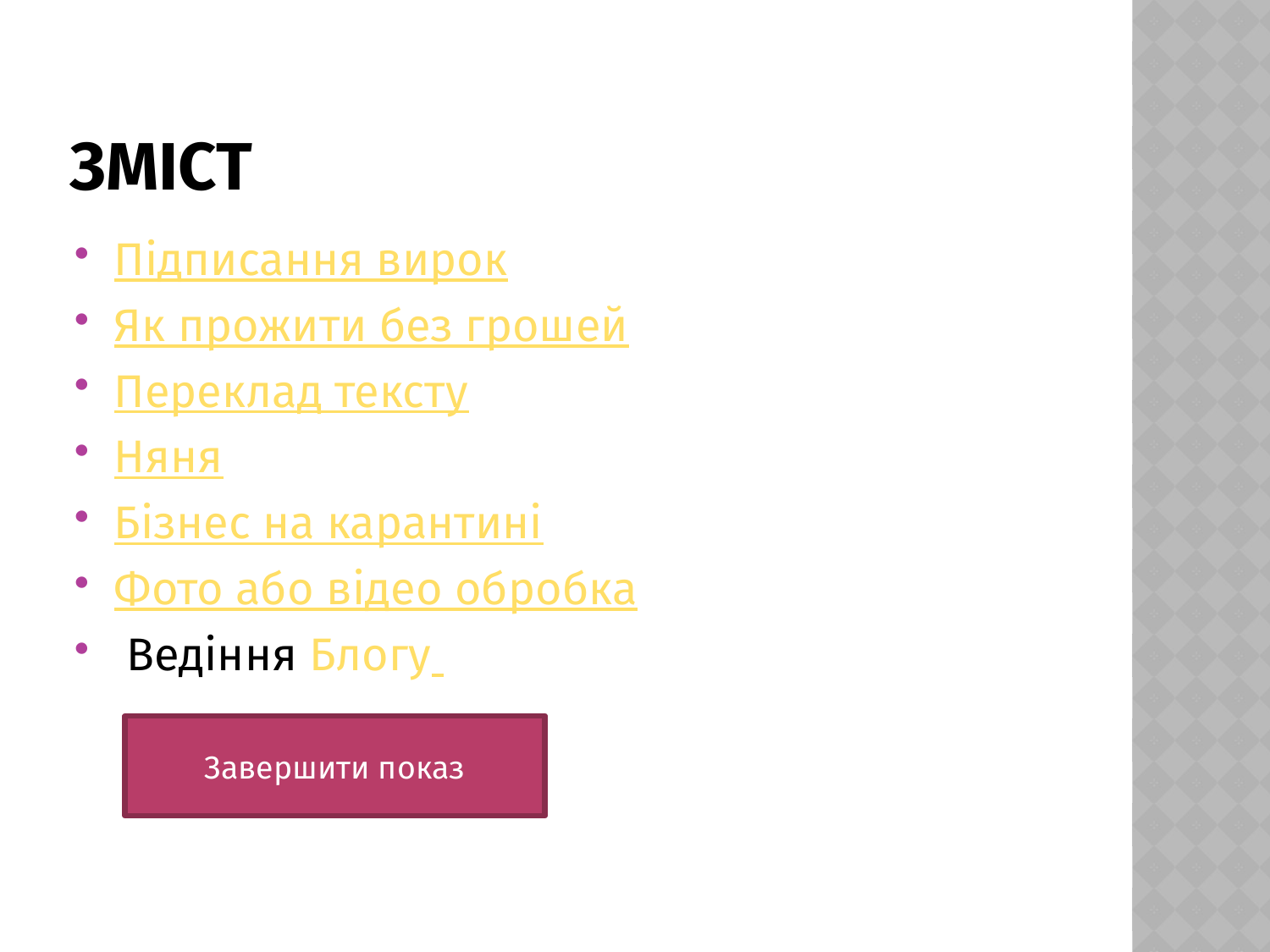

# Зміст
Підписання вирок
Як прожити без грошей
Переклад тексту
Няня
Бізнес на карантині
Фото або відео обробка
 Ведіння Блогу

Завершити показ